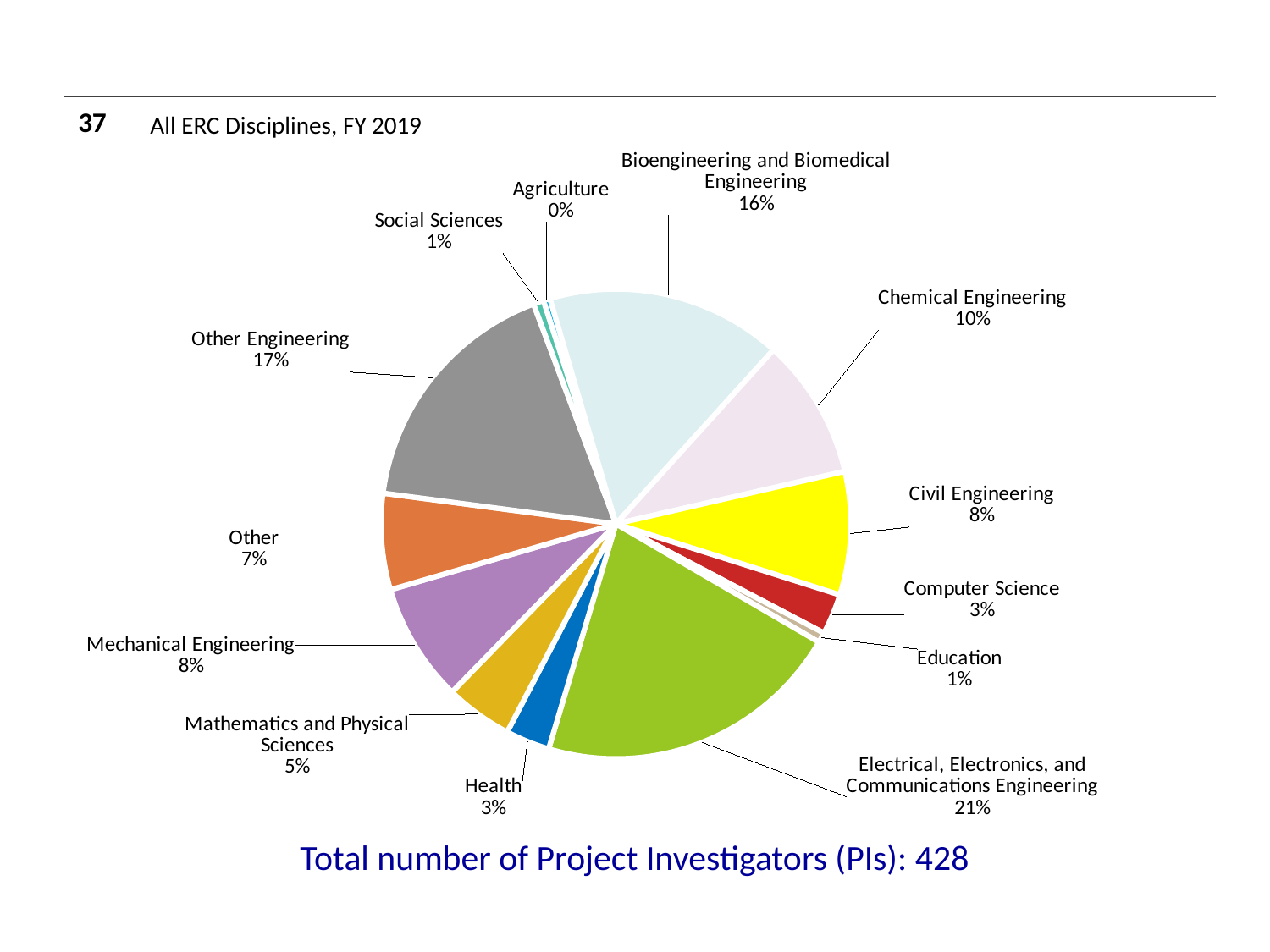

37
# All ERC Disciplines, FY 2019

### Chart

| Category |  |  |
|---|---|---|
| Agriculture | 2.0 | 0.0 |
| Bioengineering and Biomedical Engineering | 69.49 | 0.16 |
| Chemical Engineering | 41.49 | 0.1 |
| Civil Engineering | 36.33 | 0.08 |
| Computer Science | 12.0 | 0.03 |
| Education | 3.0 | 0.01 |
| Electrical, Electronics, and Communications Engineering | 90.83 | 0.21 |
| Health | 13.0 | 0.03 |
| Mathematics and Physical Sciences | 19.83 | 0.05 |
| Mechanical Engineering | 35.0 | 0.08 |
| Other | 28.31 | 0.07 |
| Other Engineering | 73.63 | 0.17 |
| Social Sciences | 3.0 | 0.01 |
Total number of Project Investigators (PIs): 428